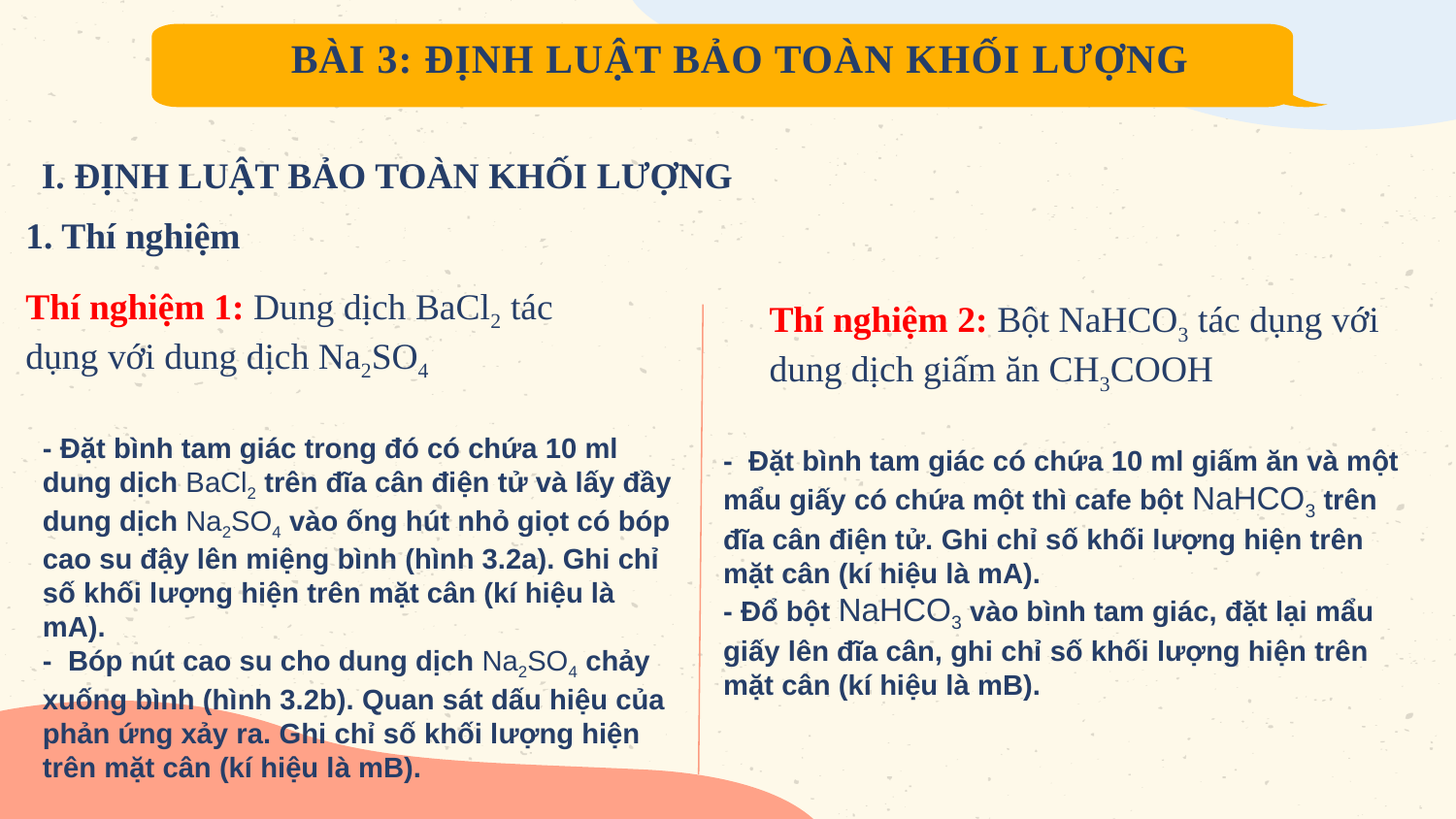

BÀI 3: ĐỊNH LUẬT BẢO TOÀN KHỐI LƯỢNG
I. ĐỊNH LUẬT BẢO TOÀN KHỐI LƯỢNG
1. Thí nghiệm
Thí nghiệm 1: Dung dịch BaCl2 tác dụng với dung dịch Na2SO4
Thí nghiệm 2: Bột NaHCO3 tác dụng với dung dịch giấm ăn CH3COOH
- Đặt bình tam giác trong đó có chứa 10 ml dung dịch BaCl2 trên đĩa cân điện tử và lấy đầy dung dịch Na2SO4 vào ống hút nhỏ giọt có bóp cao su đậy lên miệng bình (hình 3.2a). Ghi chỉ số khối lượng hiện trên mặt cân (kí hiệu là mA).
-  Bóp nút cao su cho dung dịch Na2SO4 chảy xuống bình (hình 3.2b). Quan sát dấu hiệu của phản ứng xảy ra. Ghi chỉ số khối lượng hiện trên mặt cân (kí hiệu là mB).
-  Đặt bình tam giác có chứa 10 ml giấm ăn và một mẩu giấy có chứa một thì cafe bột NaHCO3 trên đĩa cân điện tử. Ghi chỉ số khối lượng hiện trên mặt cân (kí hiệu là mA).
- Đổ bột NaHCO3 vào bình tam giác, đặt lại mẩu giấy lên đĩa cân, ghi chỉ số khối lượng hiện trên mặt cân (kí hiệu là mB).